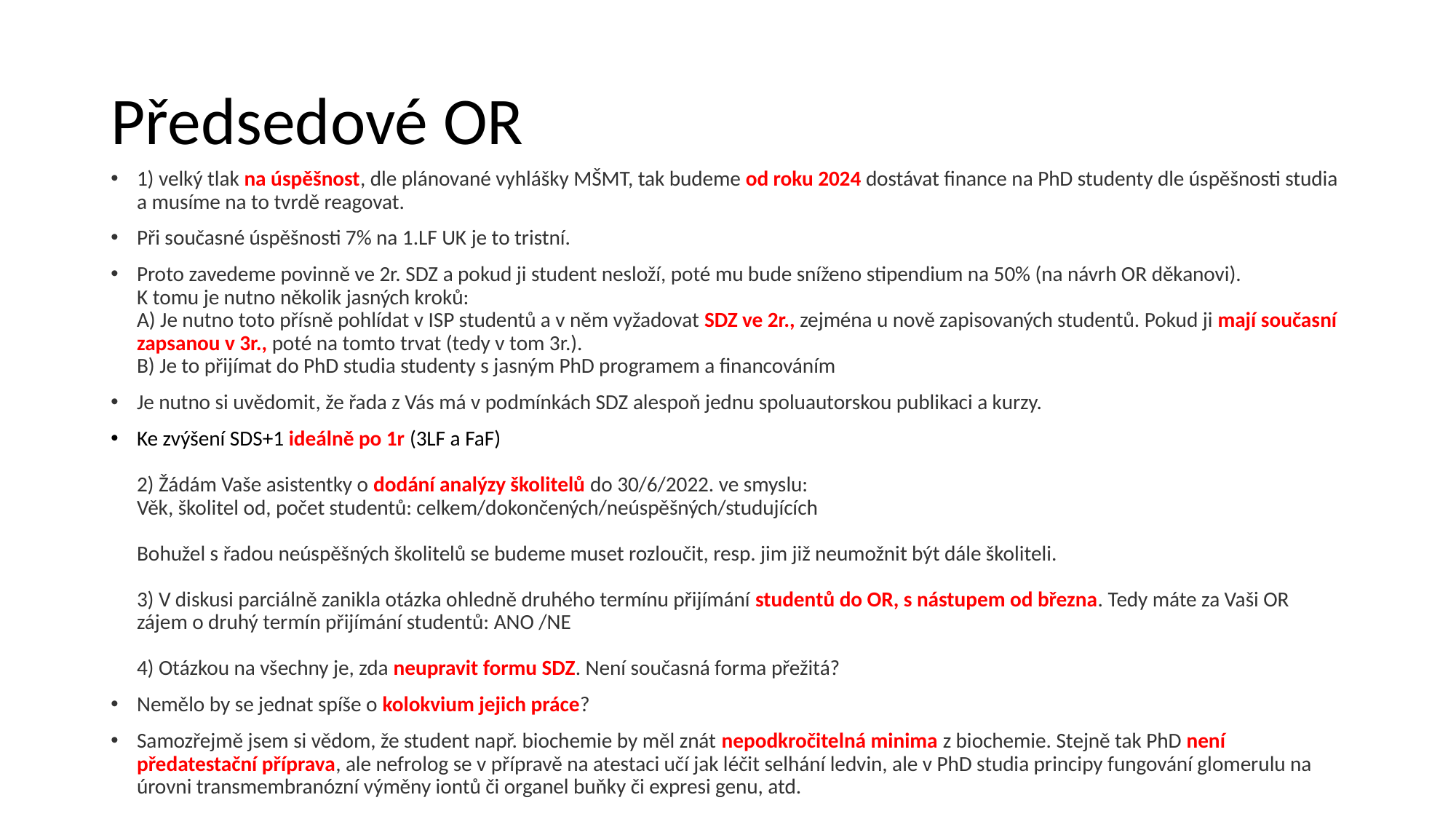

# Předsedové OR
1) velký tlak na úspěšnost, dle plánované vyhlášky MŠMT, tak budeme od roku 2024 dostávat finance na PhD studenty dle úspěšnosti studia a musíme na to tvrdě reagovat.
Při současné úspěšnosti 7% na 1.LF UK je to tristní.
Proto zavedeme povinně ve 2r. SDZ a pokud ji student nesloží, poté mu bude sníženo stipendium na 50% (na návrh OR děkanovi).
K tomu je nutno několik jasných kroků:
A) Je nutno toto přísně pohlídat v ISP studentů a v něm vyžadovat SDZ ve 2r., zejména u nově zapisovaných studentů. Pokud ji mají současní zapsanou v 3r., poté na tomto trvat (tedy v tom 3r.).
B) Je to přijímat do PhD studia studenty s jasným PhD programem a financováním
Je nutno si uvědomit, že řada z Vás má v podmínkách SDZ alespoň jednu spoluautorskou publikaci a kurzy.
Ke zvýšení SDS+1 ideálně po 1r (3LF a FaF)
2) Žádám Vaše asistentky o dodání analýzy školitelů do 30/6/2022. ve smyslu:
Věk, školitel od, počet studentů: celkem/dokončených/neúspěšných/studujících
Bohužel s řadou neúspěšných školitelů se budeme muset rozloučit, resp. jim již neumožnit být dále školiteli.
3) V diskusi parciálně zanikla otázka ohledně druhého termínu přijímání studentů do OR, s nástupem od března. Tedy máte za Vaši OR zájem o druhý termín přijímání studentů: ANO /NE
4) Otázkou na všechny je, zda neupravit formu SDZ. Není současná forma přežitá?
Nemělo by se jednat spíše o kolokvium jejich práce?
Samozřejmě jsem si vědom, že student např. biochemie by měl znát nepodkročitelná minima z biochemie. Stejně tak PhD není předatestační příprava, ale nefrolog se v přípravě na atestaci učí jak léčit selhání ledvin, ale v PhD studia principy fungování glomerulu na úrovni transmembranózní výměny iontů či organel buňky či expresi genu, atd.